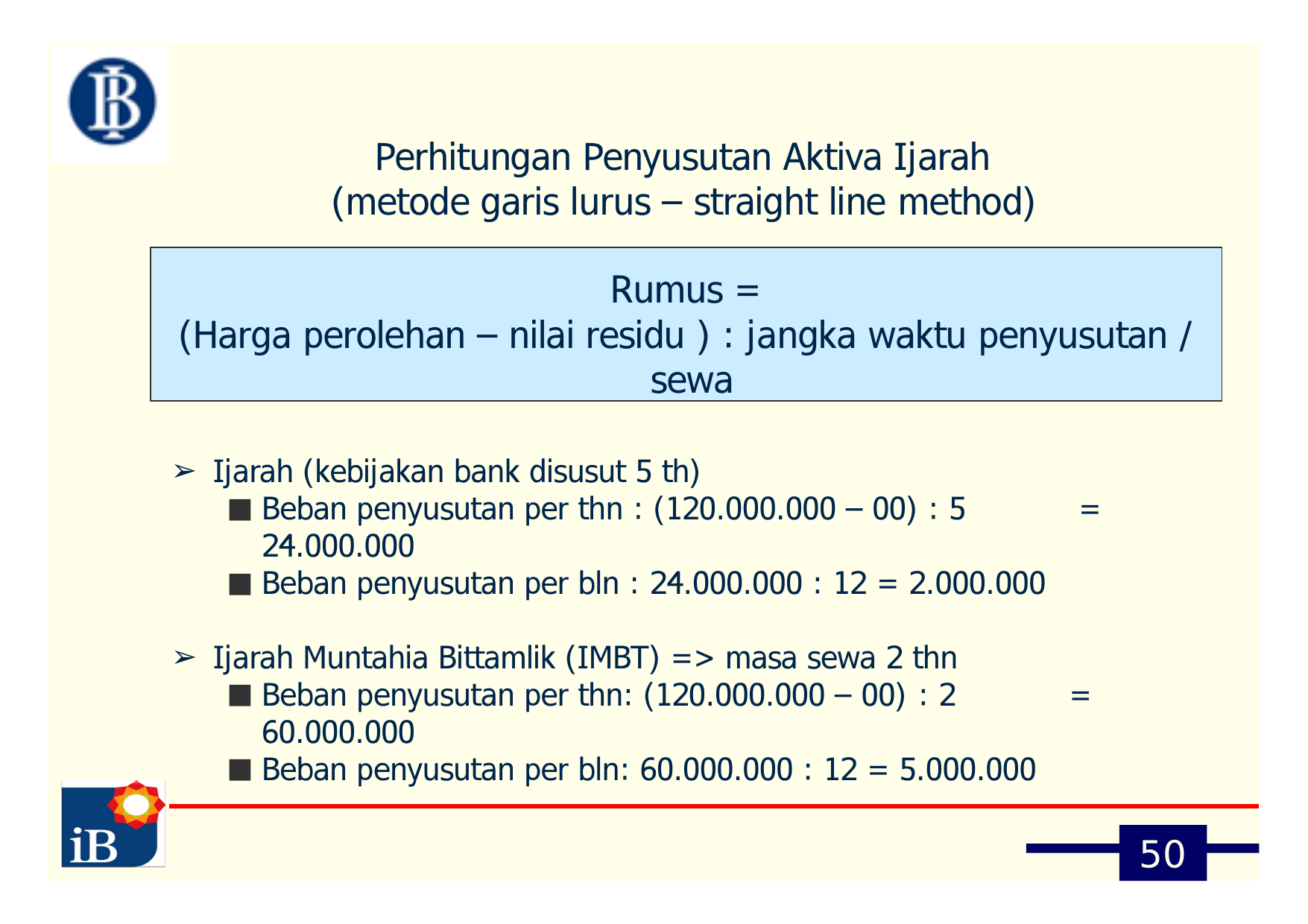

# Perhitungan Penyusutan Aktiva Ijarah  (metode garis lurus – straight line method)
Rumus =
(Harga perolehan – nilai residu ) : jangka waktu penyusutan /  sewa
Ijarah (kebijakan bank disusut 5 th)
Beban penyusutan per thn : (120.000.000 – 00) : 5	= 24.000.000
Beban penyusutan per bln : 24.000.000 : 12 = 2.000.000

Ijarah Muntahia Bittamlik (IMBT) => masa sewa 2 thn
Beban penyusutan per thn: (120.000.000 – 00) : 2	= 60.000.000
Beban penyusutan per bln: 60.000.000 : 12 = 5.000.000

50